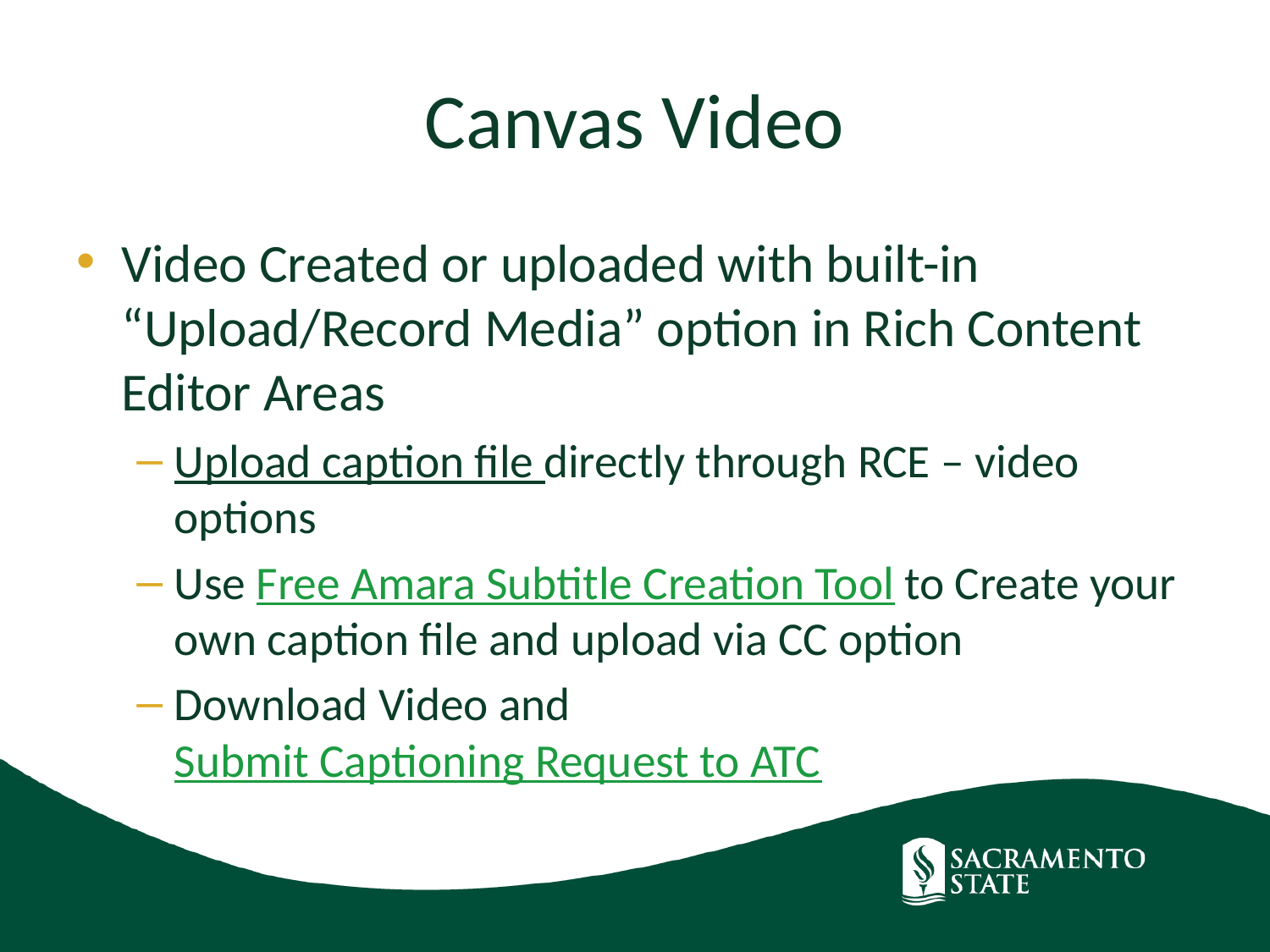

# Canvas Video
Video Created or uploaded with built-in “Upload/Record Media” option in Rich Content Editor Areas
Upload caption file directly through RCE – video options
Use Free Amara Subtitle Creation Tool to Create your own caption file and upload via CC option
Download Video and Submit Captioning Request to ATC